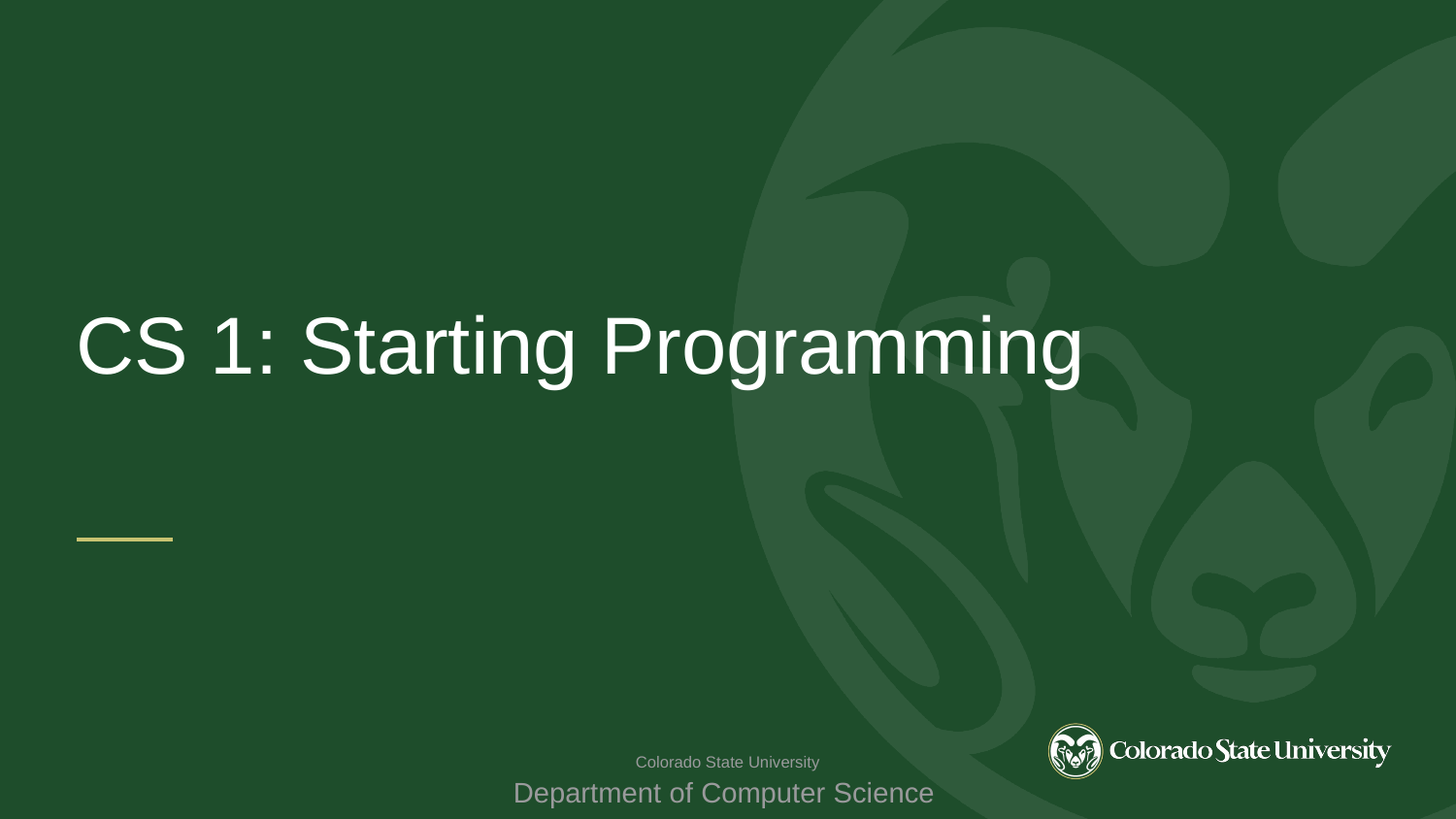

CS 1: Starting Programming

 Colorado State University
Department of Computer Science